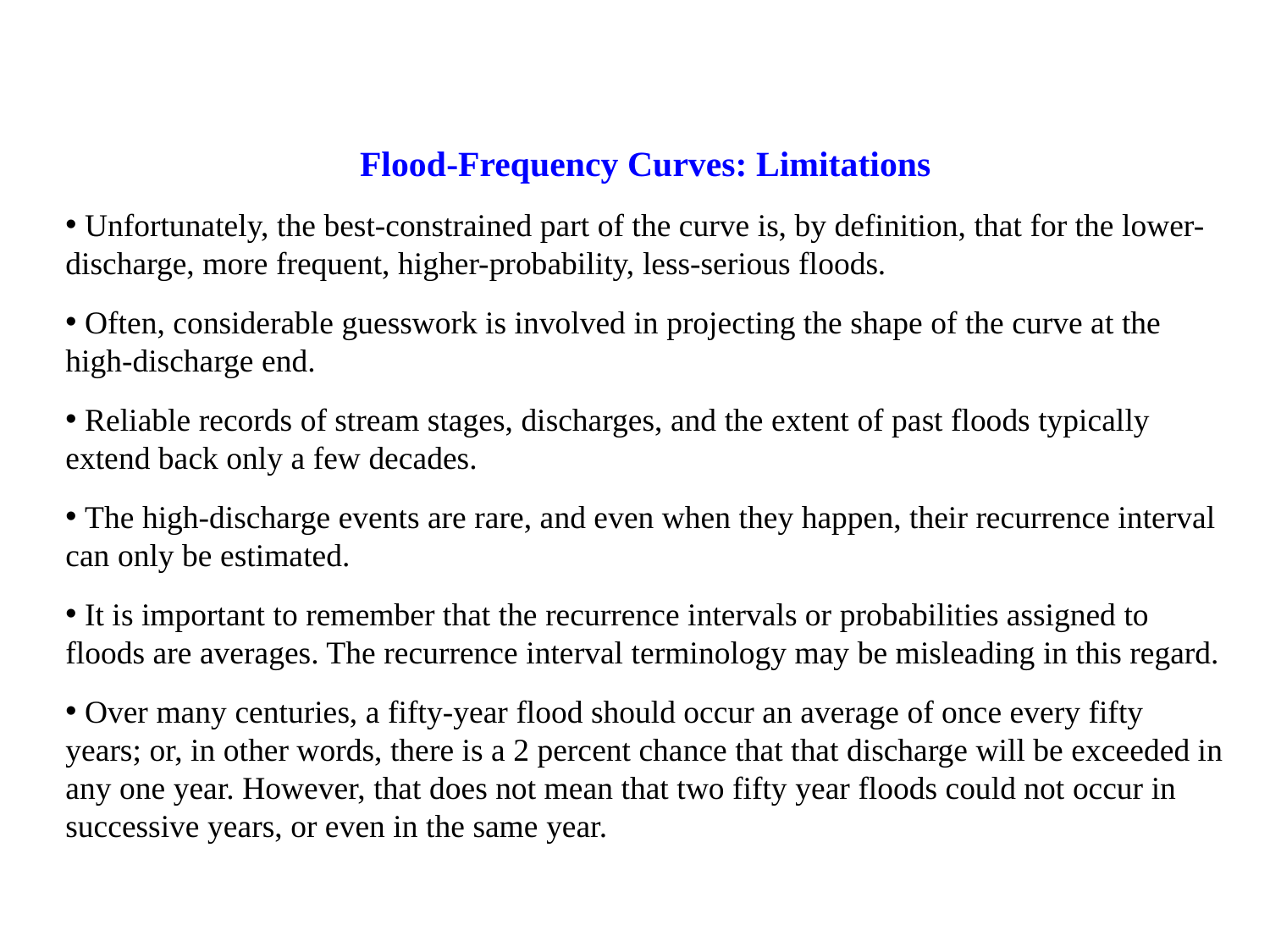

Flood-Frequency Curves: Limitations
 Unfortunately, the best-constrained part of the curve is, by definition, that for the lower-discharge, more frequent, higher-probability, less-serious floods.
 Often, considerable guesswork is involved in projecting the shape of the curve at the high-discharge end.
 Reliable records of stream stages, discharges, and the extent of past floods typically extend back only a few decades.
 The high-discharge events are rare, and even when they happen, their recurrence interval can only be estimated.
 It is important to remember that the recurrence intervals or probabilities assigned to floods are averages. The recurrence interval terminology may be misleading in this regard.
 Over many centuries, a fifty-year flood should occur an average of once every fifty years; or, in other words, there is a 2 percent chance that that discharge will be exceeded in any one year. However, that does not mean that two fifty year floods could not occur in successive years, or even in the same year.